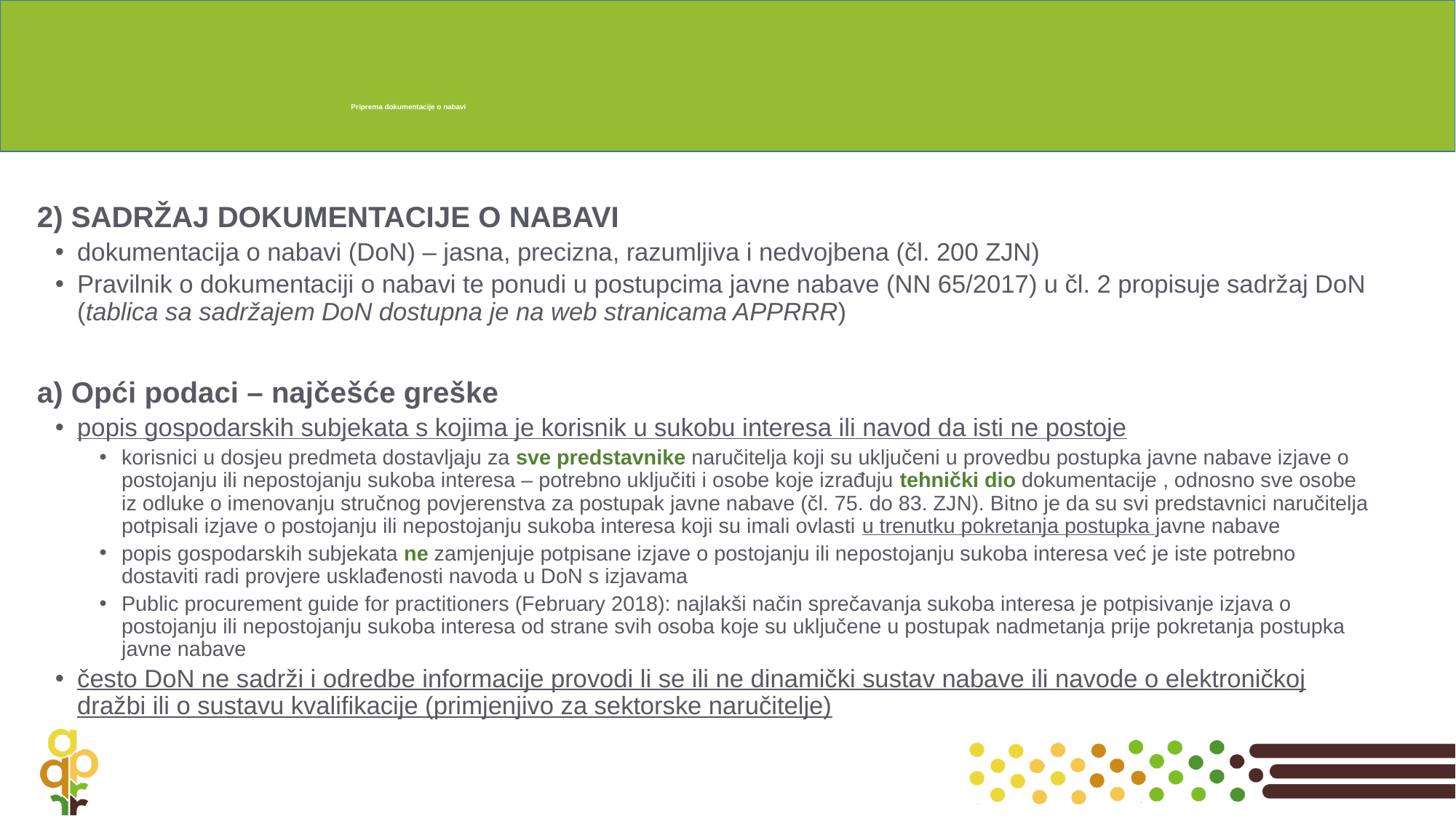

# Priprema dokumentacije o nabavi

2) SADRŽAJ DOKUMENTACIJE O NABAVI
dokumentacija o nabavi (DoN) – jasna, precizna, razumljiva i nedvojbena (čl. 200 ZJN)
Pravilnik o dokumentaciji o nabavi te ponudi u postupcima javne nabave (NN 65/2017) u čl. 2 propisuje sadržaj DoN (tablica sa sadržajem DoN dostupna je na web stranicama APPRRR)

a) Opći podaci – najčešće greške
popis gospodarskih subjekata s kojima je korisnik u sukobu interesa ili navod da isti ne postoje
korisnici u dosjeu predmeta dostavljaju za sve predstavnike naručitelja koji su uključeni u provedbu postupka javne nabave izjave o postojanju ili nepostojanju sukoba interesa – potrebno uključiti i osobe koje izrađuju tehnički dio dokumentacije , odnosno sve osobe iz odluke o imenovanju stručnog povjerenstva za postupak javne nabave (čl. 75. do 83. ZJN). Bitno je da su svi predstavnici naručitelja potpisali izjave o postojanju ili nepostojanju sukoba interesa koji su imali ovlasti u trenutku pokretanja postupka javne nabave
popis gospodarskih subjekata ne zamjenjuje potpisane izjave o postojanju ili nepostojanju sukoba interesa već je iste potrebno dostaviti radi provjere usklađenosti navoda u DoN s izjavama
Public procurement guide for practitioners (February 2018): najlakši način sprečavanja sukoba interesa je potpisivanje izjava o postojanju ili nepostojanju sukoba interesa od strane svih osoba koje su uključene u postupak nadmetanja prije pokretanja postupka javne nabave
često DoN ne sadrži i odredbe informacije provodi li se ili ne dinamički sustav nabave ili navode o elektroničkoj dražbi ili o sustavu kvalifikacije (primjenjivo za sektorske naručitelje)